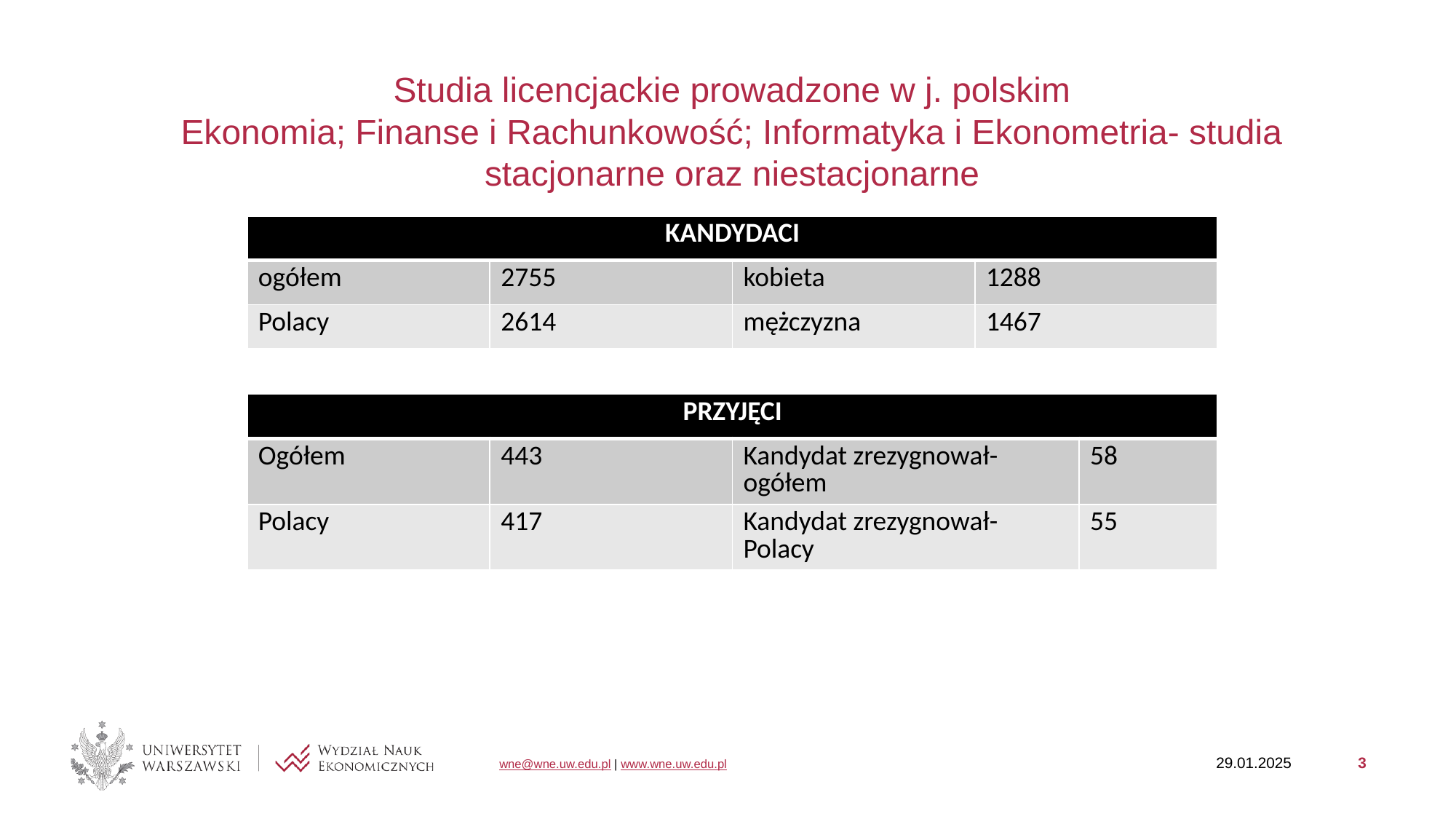

Studia licencjackie prowadzone w j. polskim
Ekonomia; Finanse i Rachunkowość; Informatyka i Ekonometria- studia stacjonarne oraz niestacjonarne
| KANDYDACI |  |  |  |
| --- | --- | --- | --- |
| ogółem | 2755 | kobieta | 1288 |
| Polacy | 2614 | mężczyzna | 1467 |
| PRZYJĘCI |  |  |  |
| --- | --- | --- | --- |
| Ogółem | 443 | Kandydat zrezygnował-ogółem | 58 |
| Polacy | 417 | Kandydat zrezygnował-Polacy | 55 |
29.01.2025
3